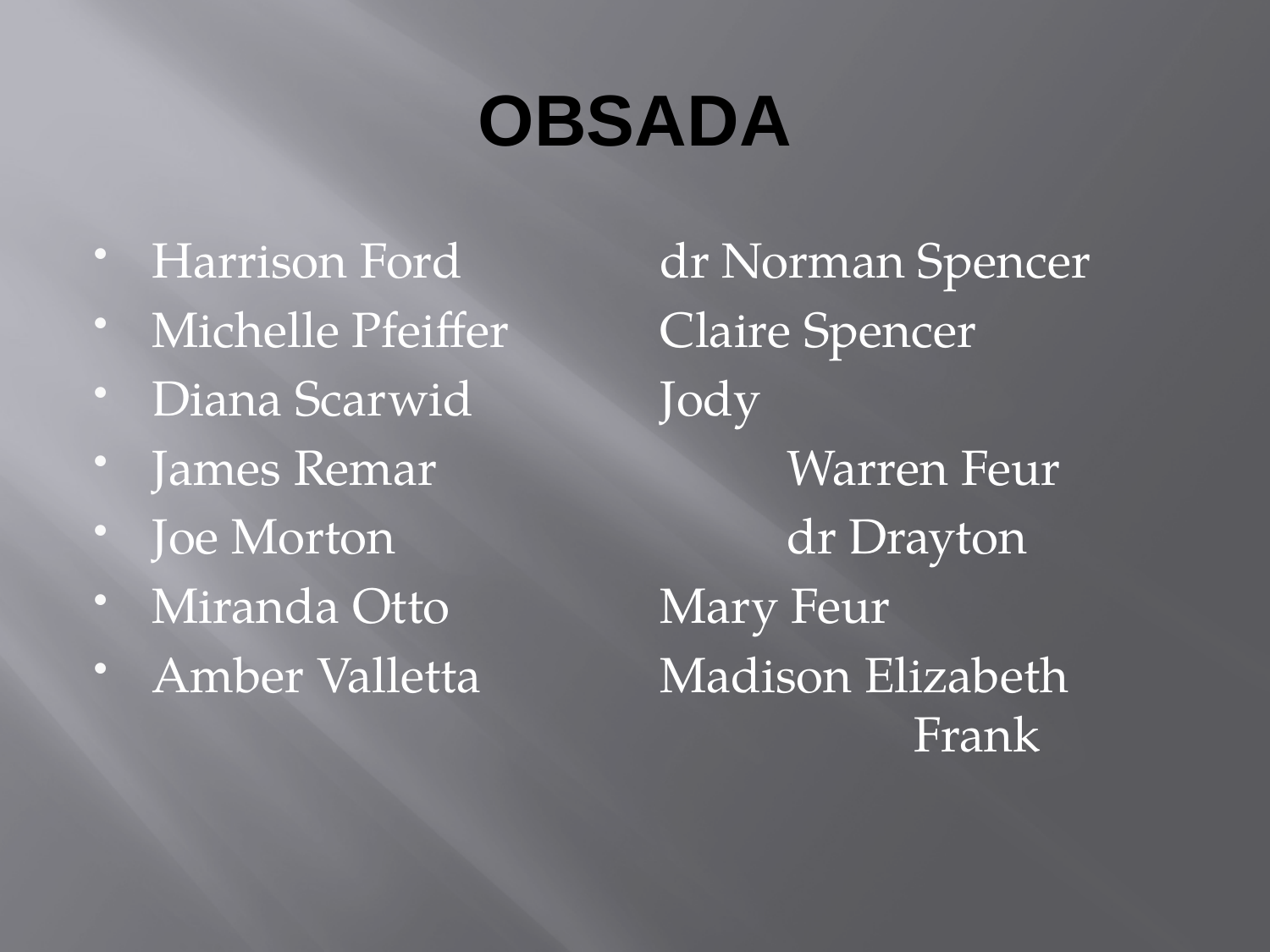

# OBSADA
Harrison Ford 		dr Norman Spencer
Michelle Pfeiffer 		Claire Spencer
Diana Scarwid 		Jody
James Remar 			Warren Feur
Joe Morton 			dr Drayton
Miranda Otto 		Mary Feur
Amber Valletta 		Madison Elizabeth 							Frank